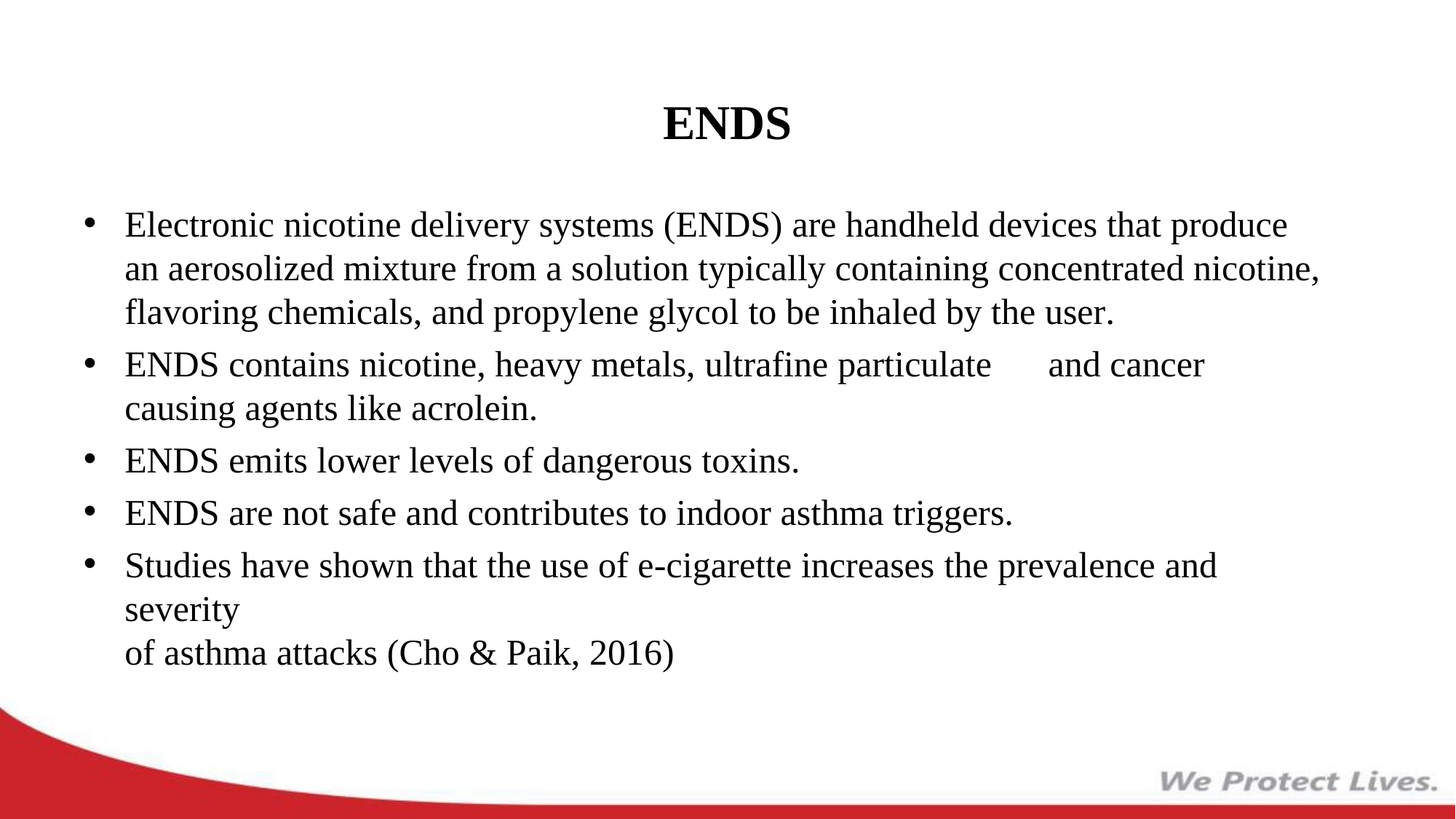

# ENDS
Electronic nicotine delivery systems (ENDS) are handheld devices that produce an aerosolized mixture from a solution typically containing concentrated nicotine, flavoring chemicals, and propylene glycol to be inhaled by the user.
ENDS contains nicotine, heavy metals, ultrafine particulate	and cancer causing agents like acrolein.
ENDS emits lower levels of dangerous toxins.
ENDS are not safe and contributes to indoor asthma triggers.
Studies have shown that the use of e-cigarette increases the prevalence and severity
of asthma attacks (Cho & Paik, 2016)